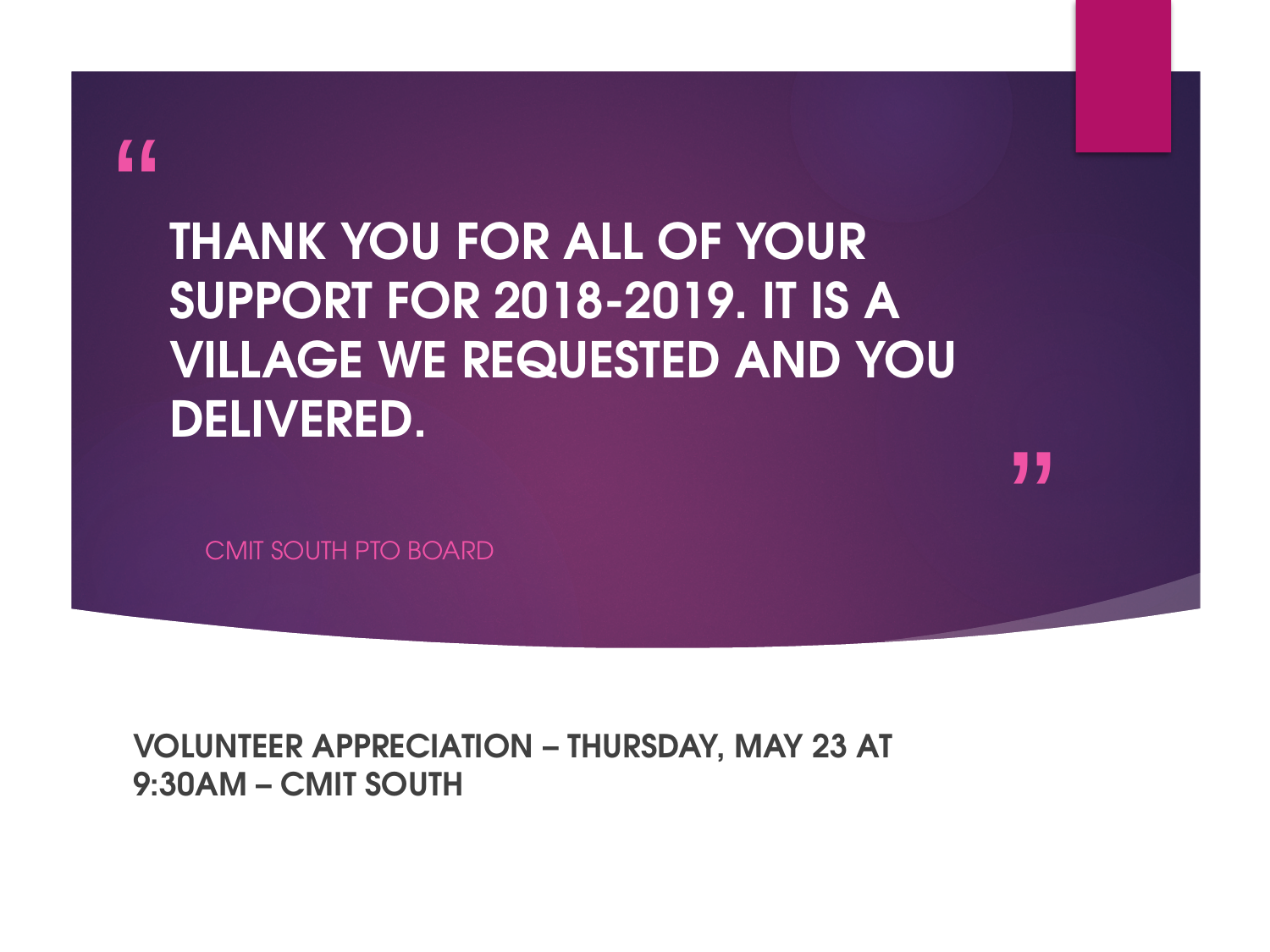

# THANK YOU FOR ALL OF YOUR SUPPORT FOR 2018-2019. IT IS A VILLAGE WE REQUESTED AND YOU DELIVERED.
CMIT SOUTH PTO BOARD
VOLUNTEER APPRECIATION – THURSDAY, MAY 23 AT 9:30AM – CMIT SOUTH